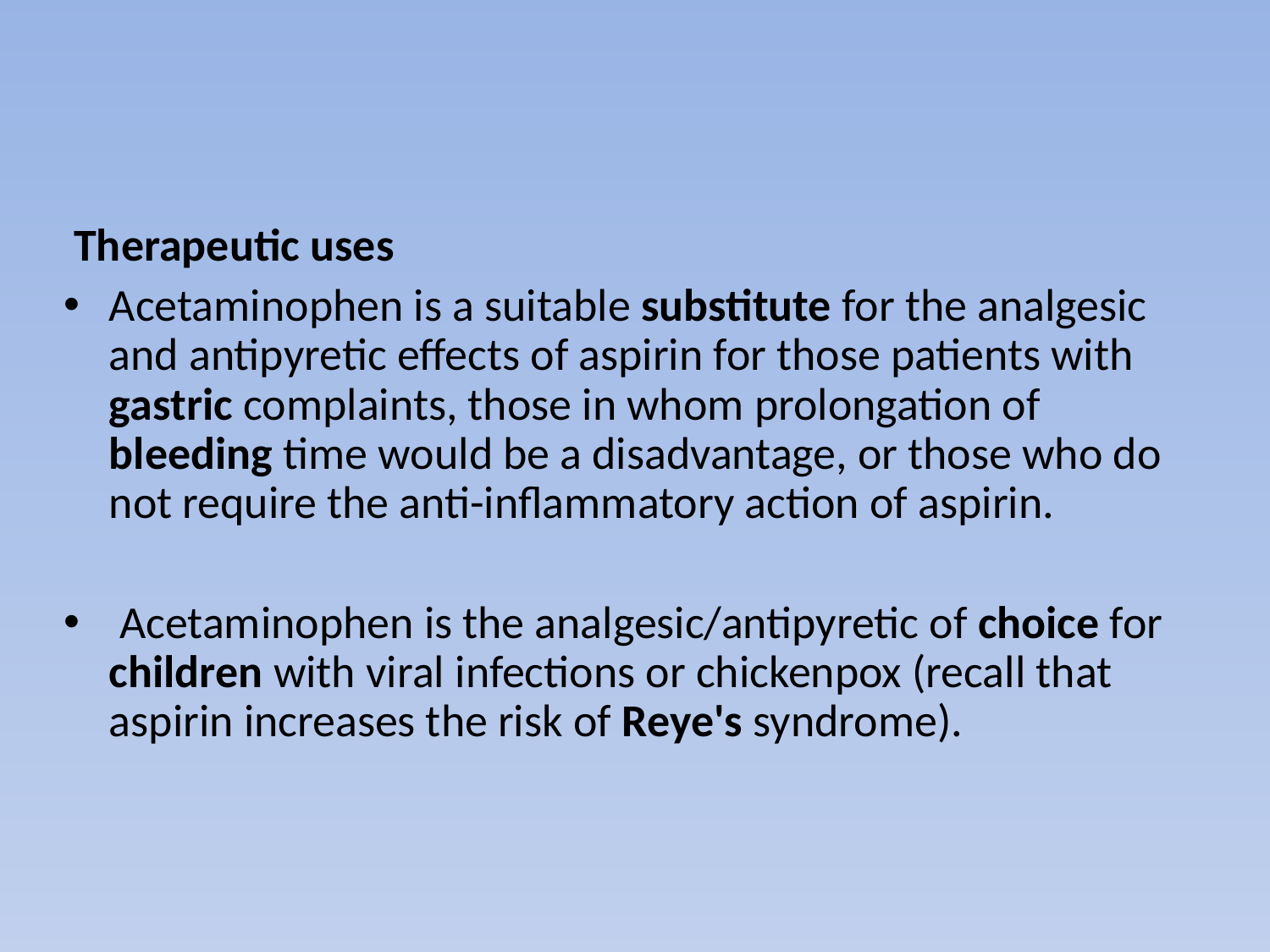

#
 Therapeutic uses
Acetaminophen is a suitable substitute for the analgesic and antipyretic effects of aspirin for those patients with gastric complaints, those in whom prolongation of bleeding time would be a disadvantage, or those who do not require the anti-inflammatory action of aspirin.

 Acetaminophen is the analgesic/antipyretic of choice for children with viral infections or chickenpox (recall that aspirin increases the risk of Reye's syndrome).